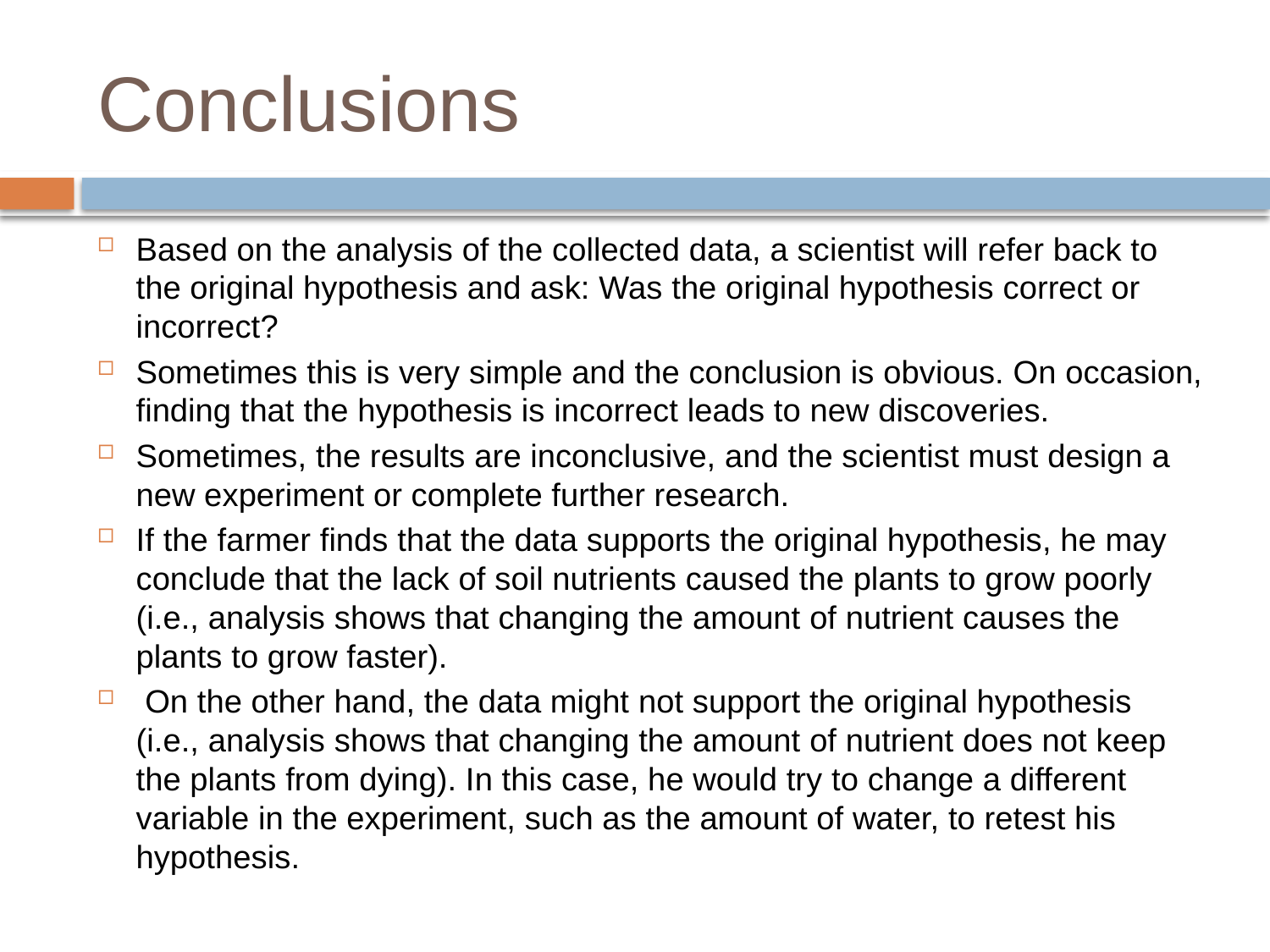

# Conclusions
Based on the analysis of the collected data, a scientist will refer back to the original hypothesis and ask: Was the original hypothesis correct or incorrect?
Sometimes this is very simple and the conclusion is obvious. On occasion, finding that the hypothesis is incorrect leads to new discoveries.
Sometimes, the results are inconclusive, and the scientist must design a new experiment or complete further research.
If the farmer finds that the data supports the original hypothesis, he may conclude that the lack of soil nutrients caused the plants to grow poorly (i.e., analysis shows that changing the amount of nutrient causes the plants to grow faster).
 On the other hand, the data might not support the original hypothesis (i.e., analysis shows that changing the amount of nutrient does not keep the plants from dying). In this case, he would try to change a different variable in the experiment, such as the amount of water, to retest his hypothesis.